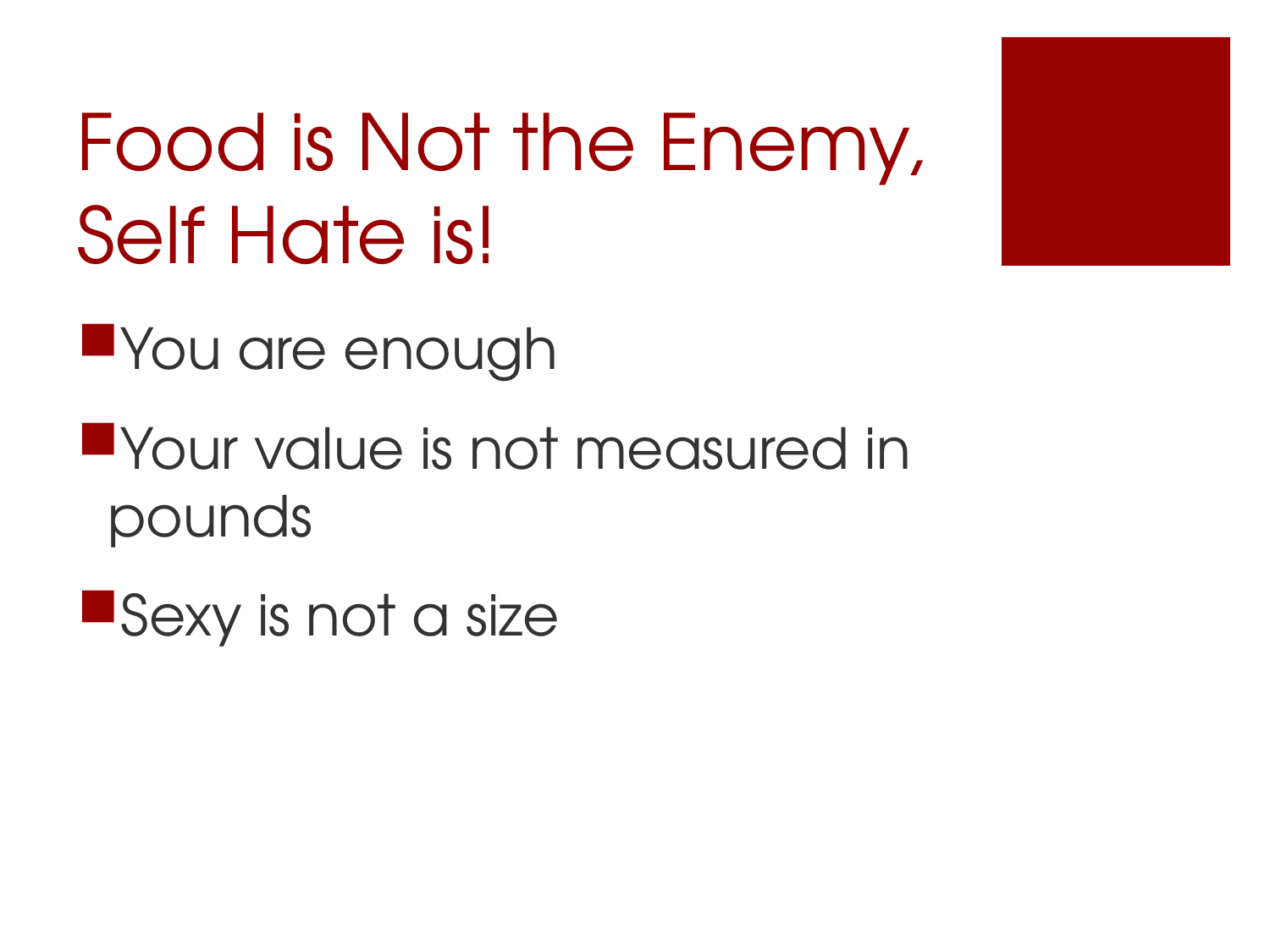

# Food is Not the Enemy, Self Hate is!
You are enough
Your value is not measured in pounds
Sexy is not a size